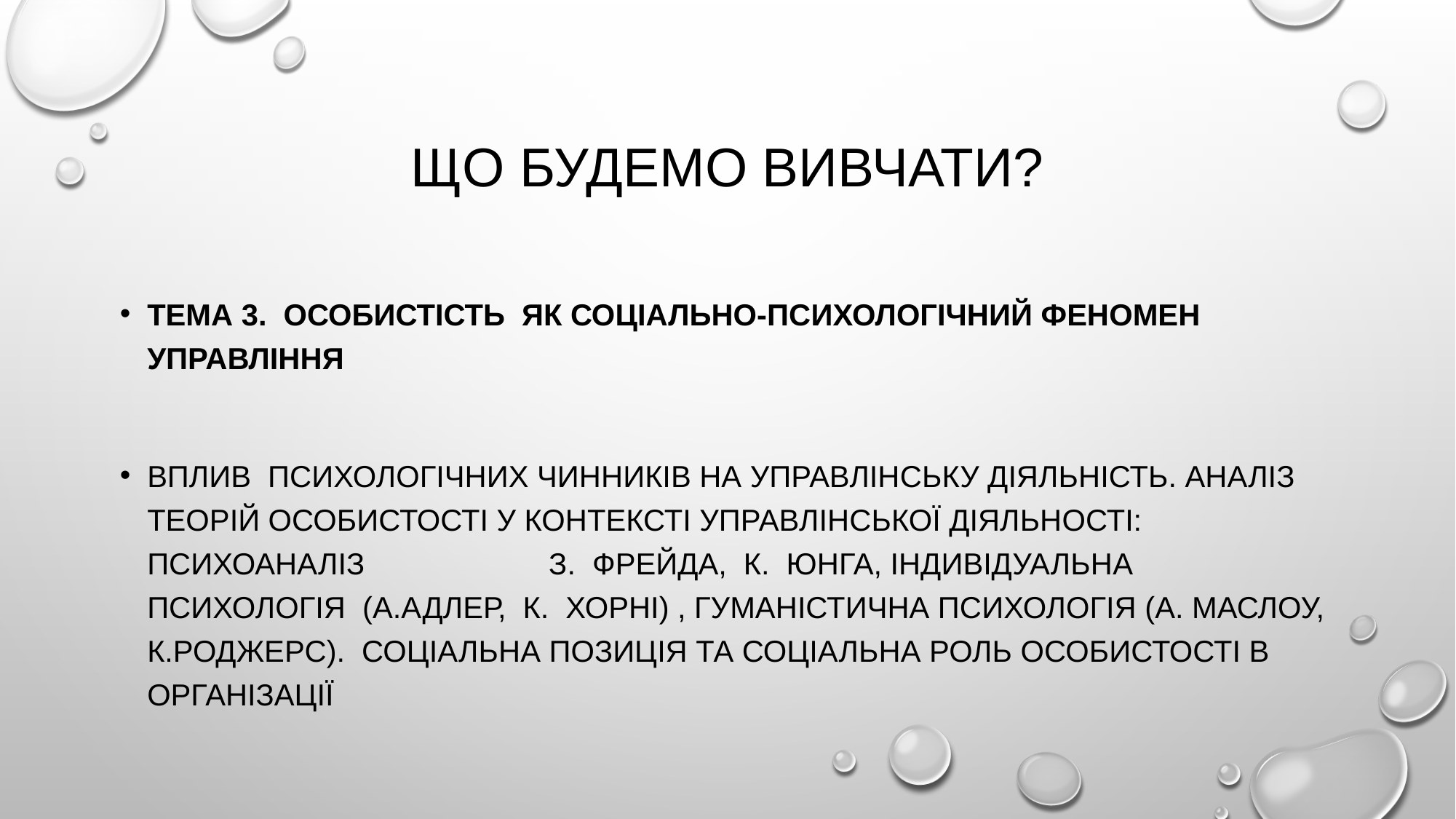

# ЩО БУДЕМО ВИВЧАТИ?
ТЕМА 3.  Особистість  як соціально-психологічний феномен управління

Вплив  психологічних чинників на управлінську діяльність. Аналіз теорій особистості у контексті управлінської діяльності:    психоаналіз                      З.  Фрейда,  К.  Юнга, індивідуальна  психологія  (А.Адлер,  К.  Хорні) , гуманістична психологія (А. Маслоу, К.Роджерс).  Соціальна позиція та соціальна роль особистості в організації